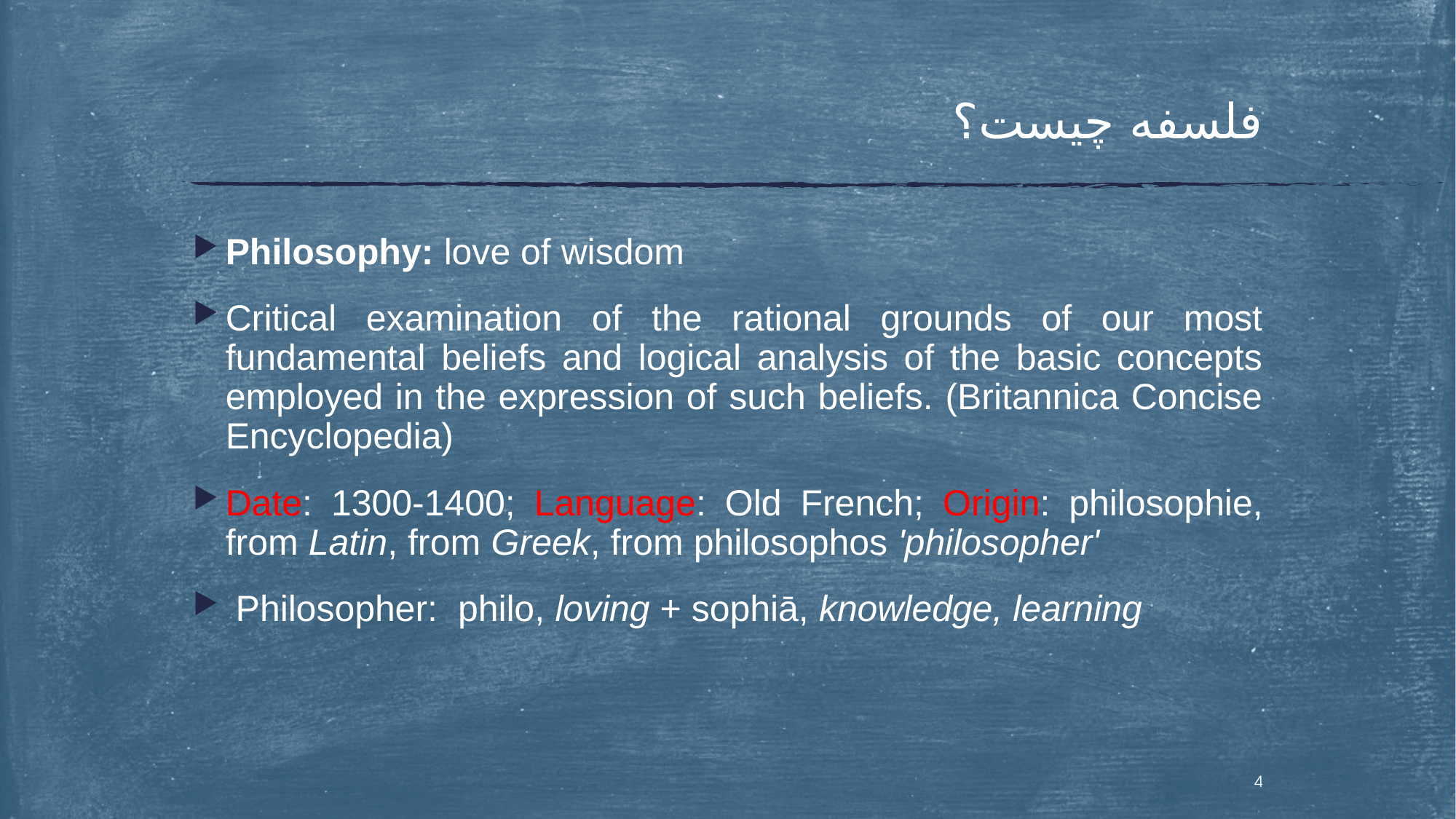

# فلسفه چیست؟
Philosophy: love of wisdom
Critical examination of the rational grounds of our most fundamental beliefs and logical analysis of the basic concepts employed in the expression of such beliefs. (Britannica Concise Encyclopedia)
Date: 1300-1400; Language: Old French; Origin: philosophie, from Latin, from Greek, from philosophos 'philosopher'
 Philosopher:  philo, loving + sophiā, knowledge, learning

4